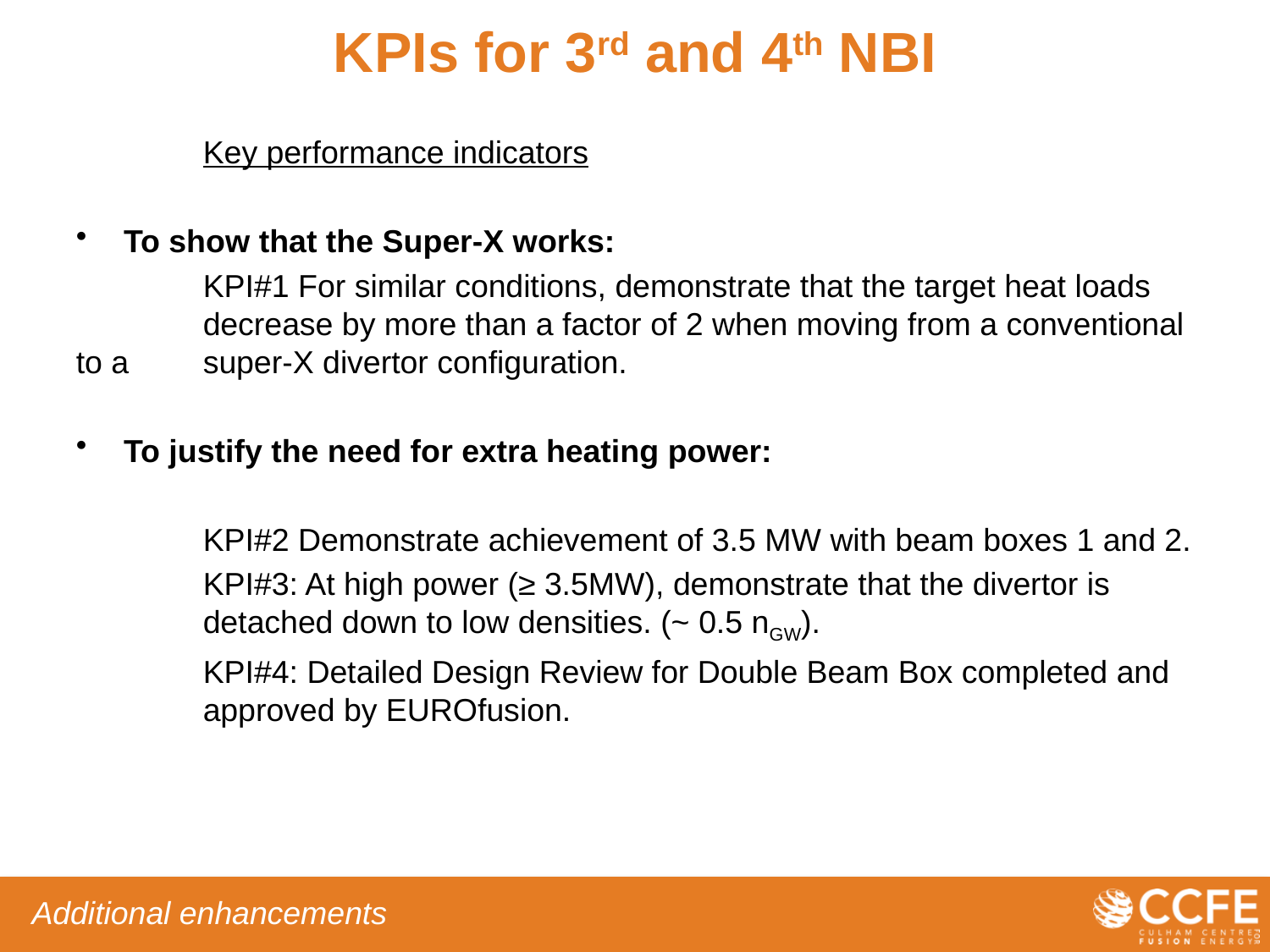

# KPIs for 3rd and 4th NBI
	Key performance indicators

To show that the Super-X works:
	KPI#1 For similar conditions, demonstrate that the target heat loads 	decrease by more than a factor of 2 when moving from a conventional to a 	super-X divertor configuration.

To justify the need for extra heating power:

	KPI#2 Demonstrate achievement of 3.5 MW with beam boxes 1 and 2.
	KPI#3: At high power (≥ 3.5MW), demonstrate that the divertor is 	detached down to low densities. (~ 0.5 nGW).
	KPI#4: Detailed Design Review for Double Beam Box completed and 	approved by EUROfusion.

Additional enhancements